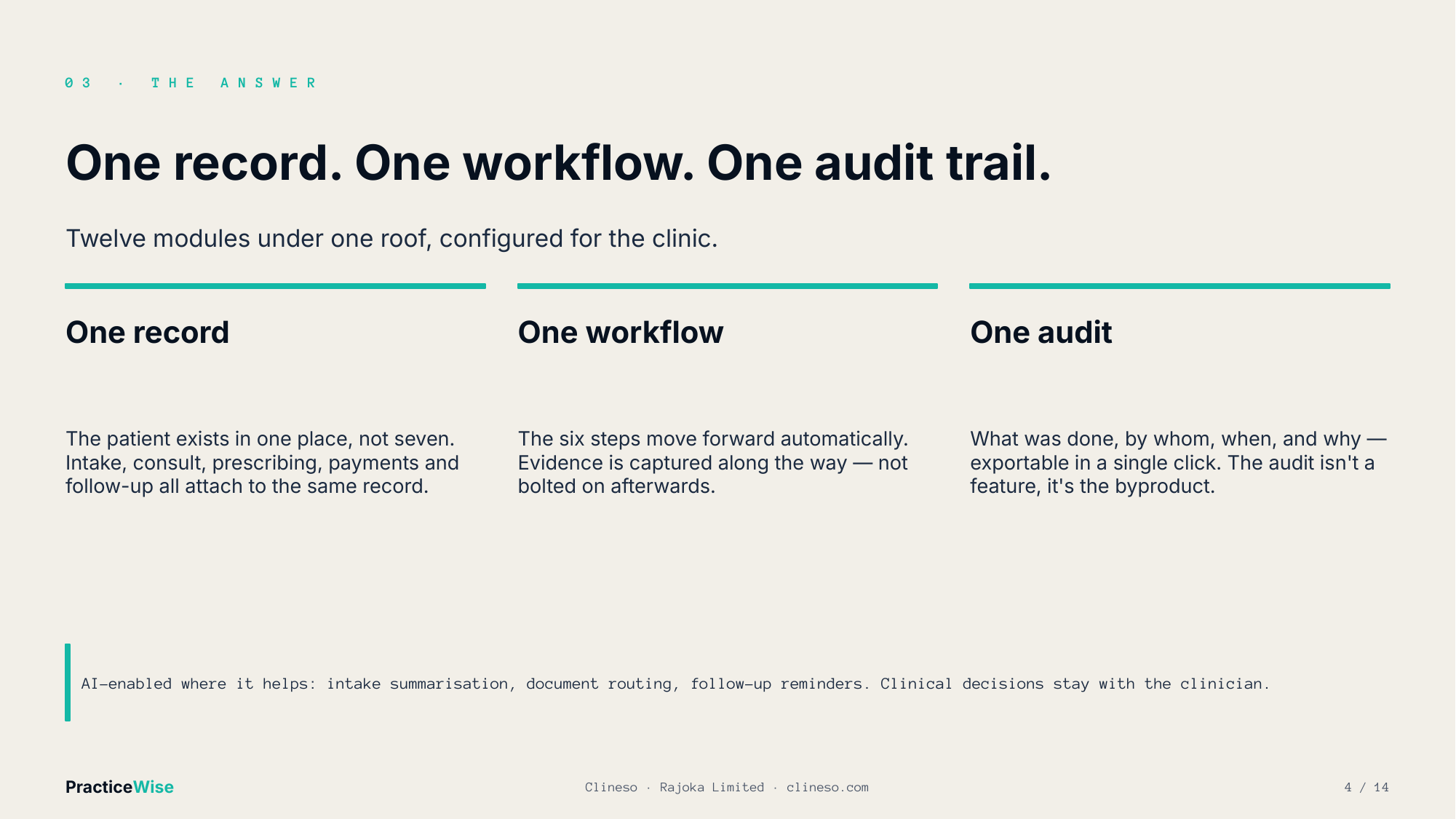

03 · THE ANSWER
One record. One workflow. One audit trail.
Twelve modules under one roof, configured for the clinic.

One record
One workflow
One audit
The patient exists in one place, not seven. Intake, consult, prescribing, payments and follow-up all attach to the same record.
The six steps move forward automatically. Evidence is captured along the way — not bolted on afterwards.
What was done, by whom, when, and why — exportable in a single click. The audit isn't a feature, it's the byproduct.

AI-enabled where it helps: intake summarisation, document routing, follow-up reminders. Clinical decisions stay with the clinician.
PracticeWise
Clineso · Rajoka Limited · clineso.com
4 / 14